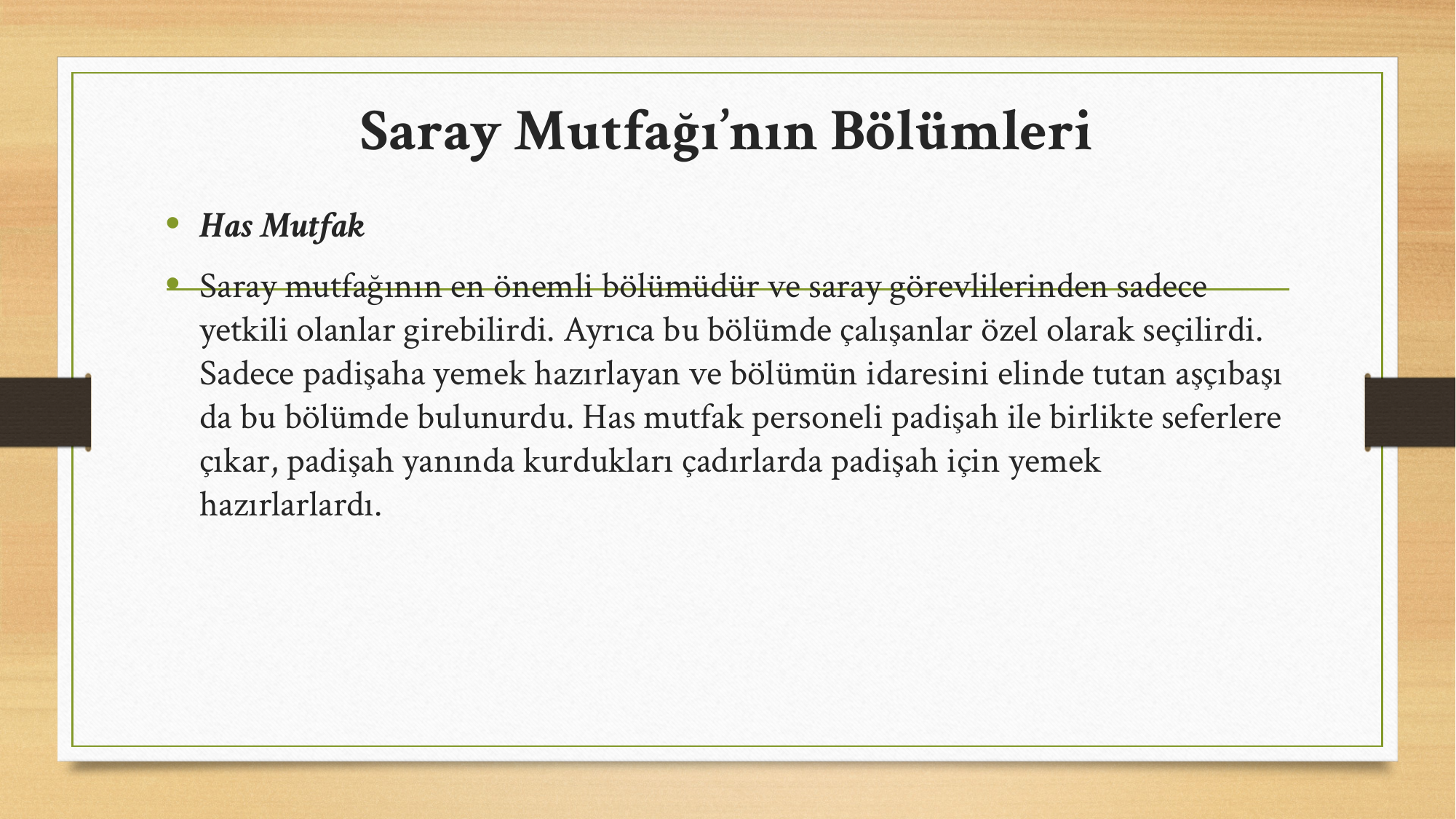

# Saray Mutfağı’nın Bölümleri
Has Mutfak
Saray mutfağının en önemli bölümüdür ve saray görevlilerinden sadece yetkili olanlar girebilirdi. Ayrıca bu bölümde çalışanlar özel olarak seçilirdi. Sadece padişaha yemek hazırlayan ve bölümün idaresini elinde tutan aşçıbaşı da bu bölümde bulunurdu. Has mutfak personeli padişah ile birlikte seferlere çıkar, padişah yanında kurdukları çadırlarda padişah için yemek hazırlarlardı.